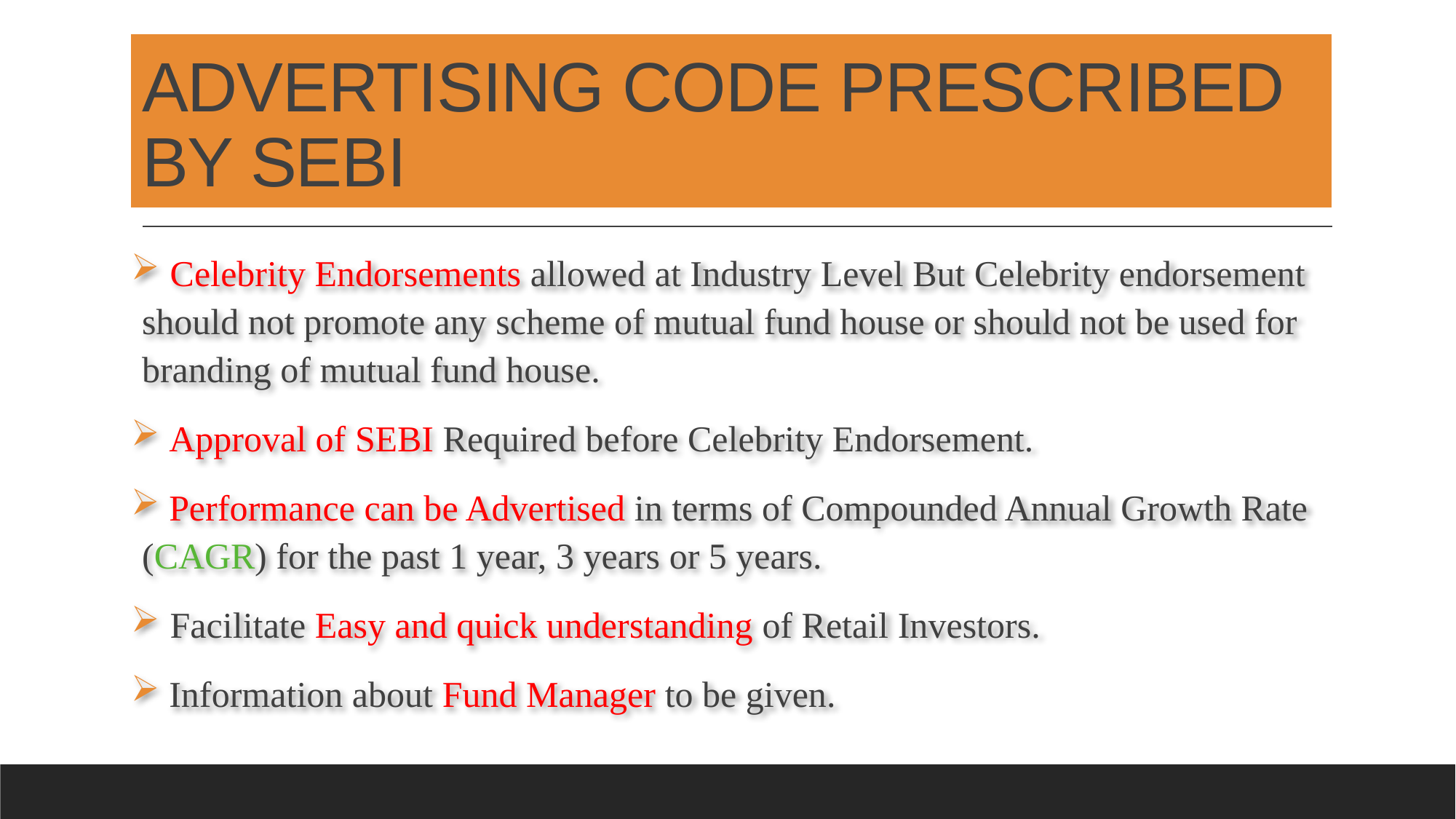

# ADVERTISING CODE PRESCRIBED BY SEBI
 Celebrity Endorsements allowed at Industry Level But Celebrity endorsement should not promote any scheme of mutual fund house or should not be used for branding of mutual fund house.
 Approval of SEBI Required before Celebrity Endorsement.
 Performance can be Advertised in terms of Compounded Annual Growth Rate  (CAGR) for the past 1 year, 3 years or 5 years.
 Facilitate Easy and quick understanding of Retail Investors.
 Information about Fund Manager to be given.